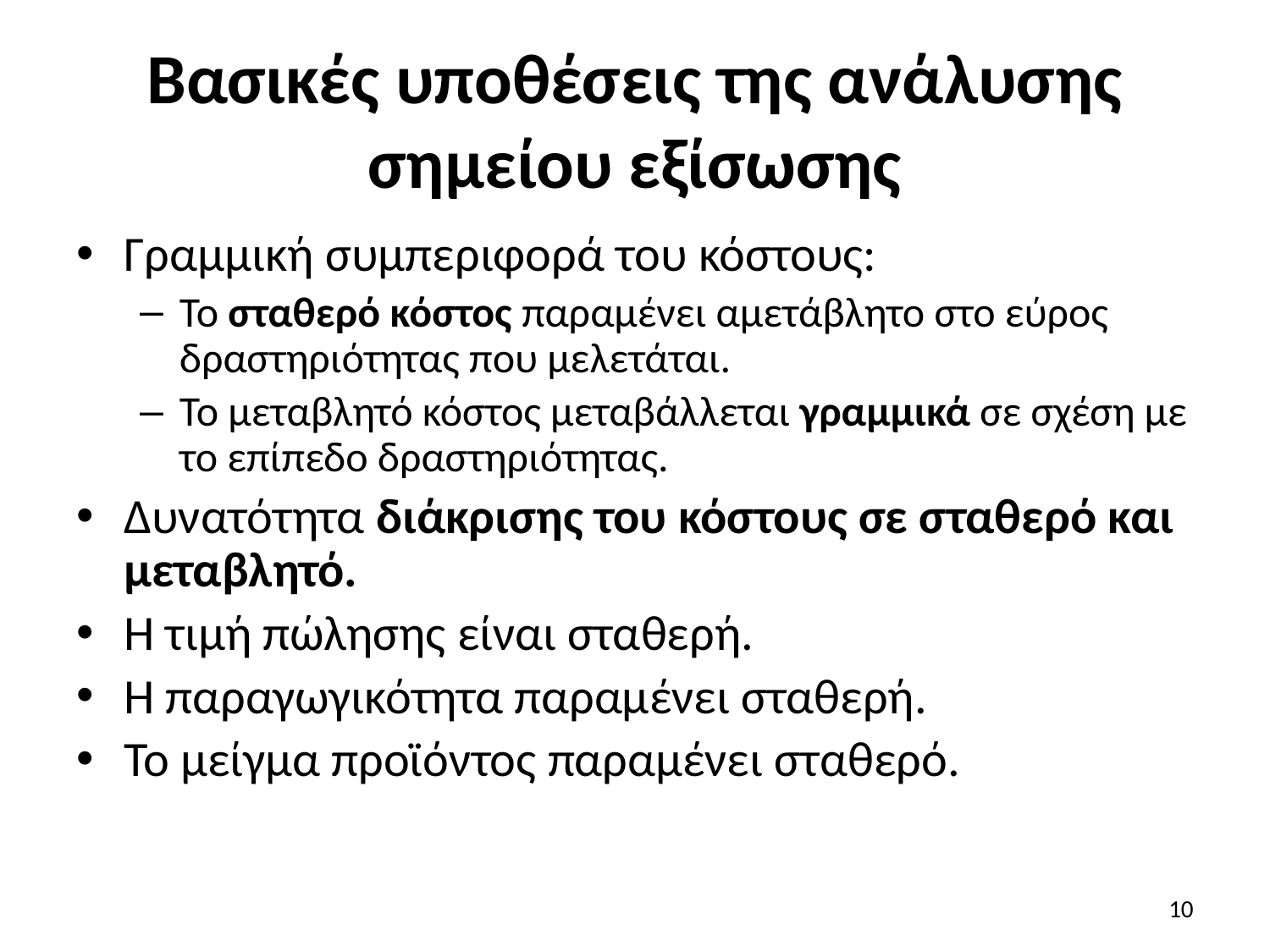

# Βασικές υποθέσεις της ανάλυσης σημείου εξίσωσης
Γραμμική συμπεριφορά του κόστους:
Το σταθερό κόστος παραμένει αμετάβλητο στο εύρος δραστηριότητας που μελετάται.
Το μεταβλητό κόστος μεταβάλλεται γραμμικά σε σχέση με το επίπεδο δραστηριότητας.
Δυνατότητα διάκρισης του κόστους σε σταθερό και μεταβλητό.
Η τιμή πώλησης είναι σταθερή.
Η παραγωγικότητα παραμένει σταθερή.
Το μείγμα προϊόντος παραμένει σταθερό.
10